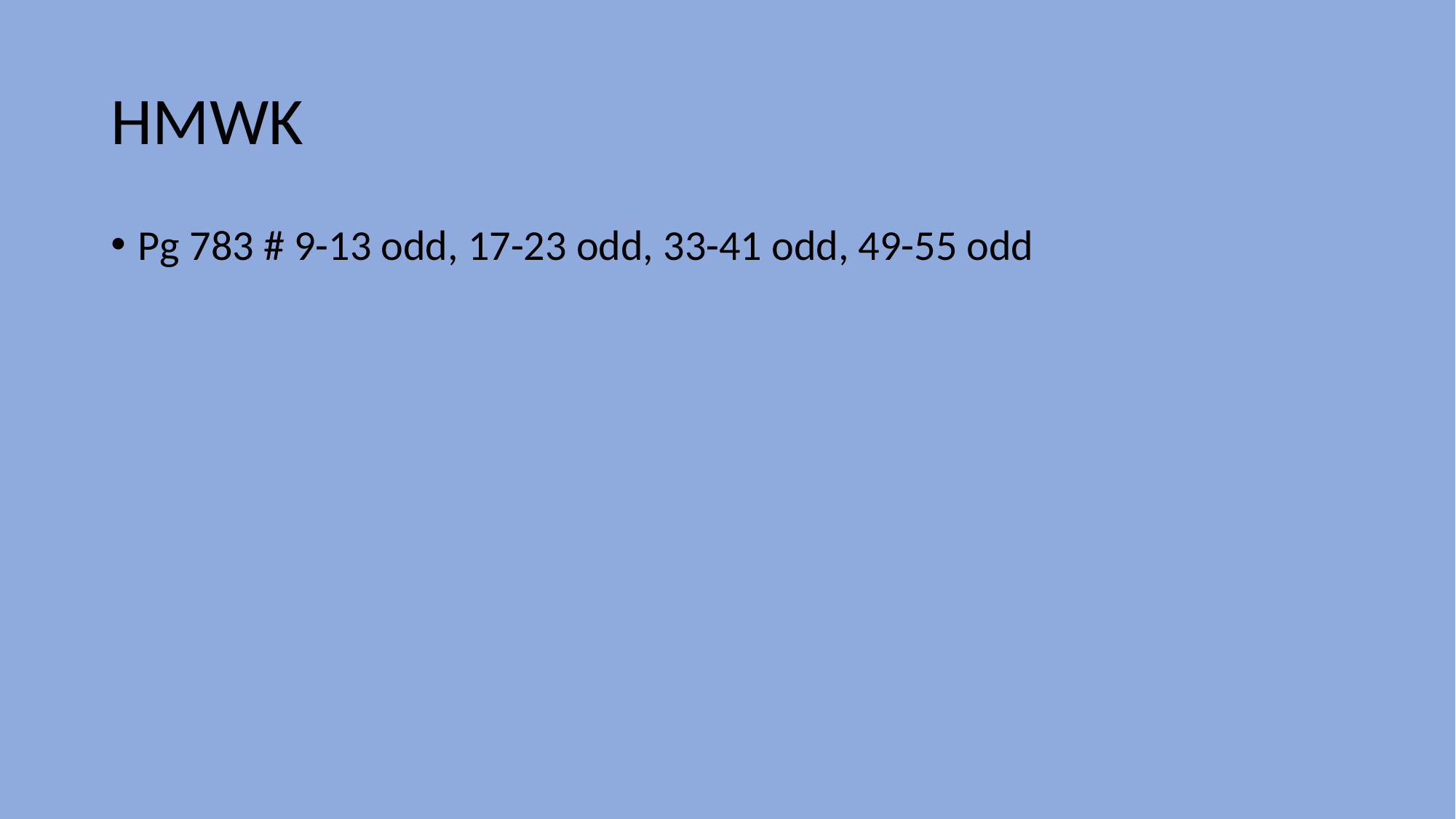

# HMWK
Pg 783 # 9-13 odd, 17-23 odd, 33-41 odd, 49-55 odd